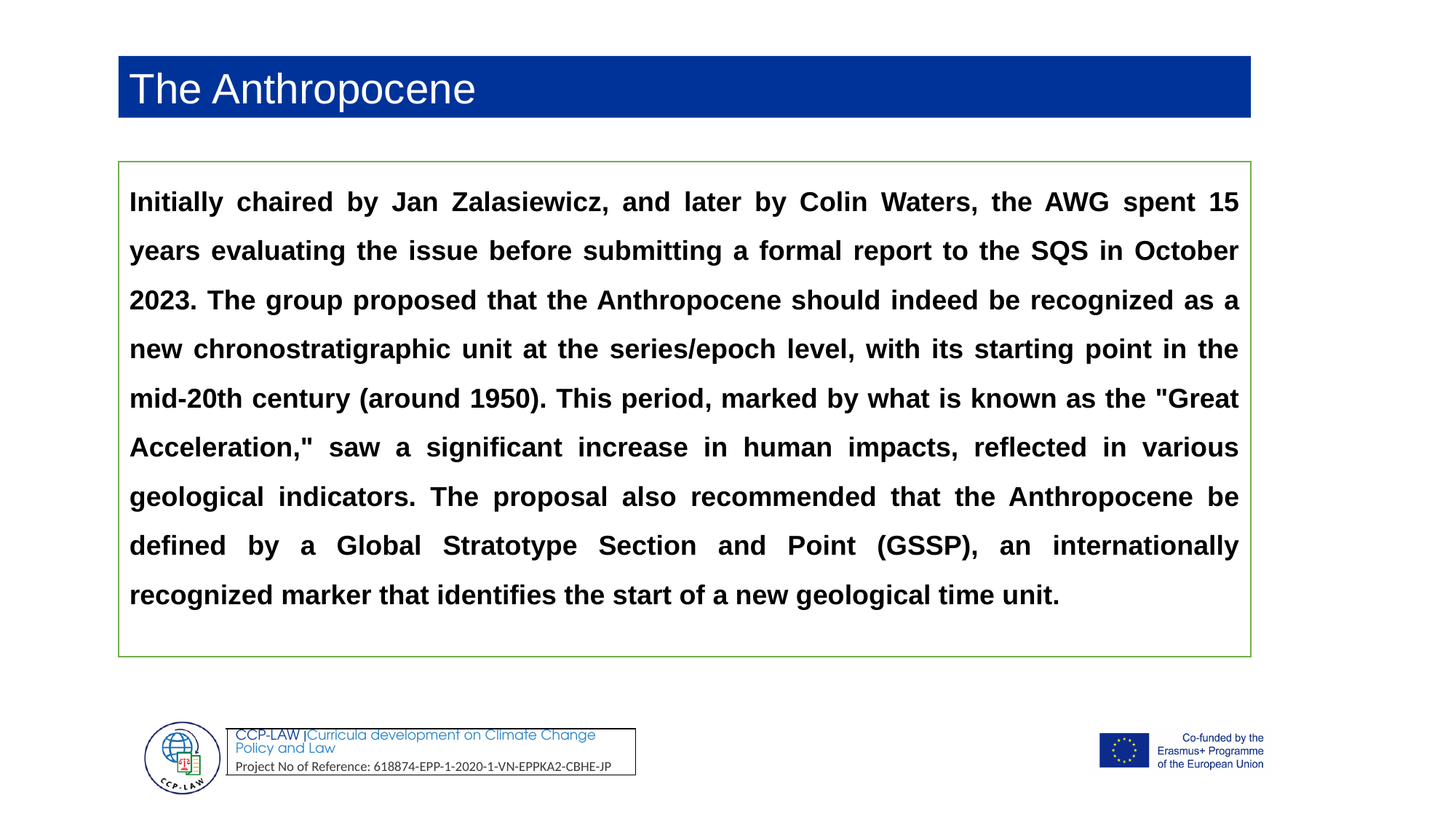

The Anthropocene
Initially chaired by Jan Zalasiewicz, and later by Colin Waters, the AWG spent 15 years evaluating the issue before submitting a formal report to the SQS in October 2023. The group proposed that the Anthropocene should indeed be recognized as a new chronostratigraphic unit at the series/epoch level, with its starting point in the mid-20th century (around 1950). This period, marked by what is known as the "Great Acceleration," saw a significant increase in human impacts, reflected in various geological indicators. The proposal also recommended that the Anthropocene be defined by a Global Stratotype Section and Point (GSSP), an internationally recognized marker that identifies the start of a new geological time unit.